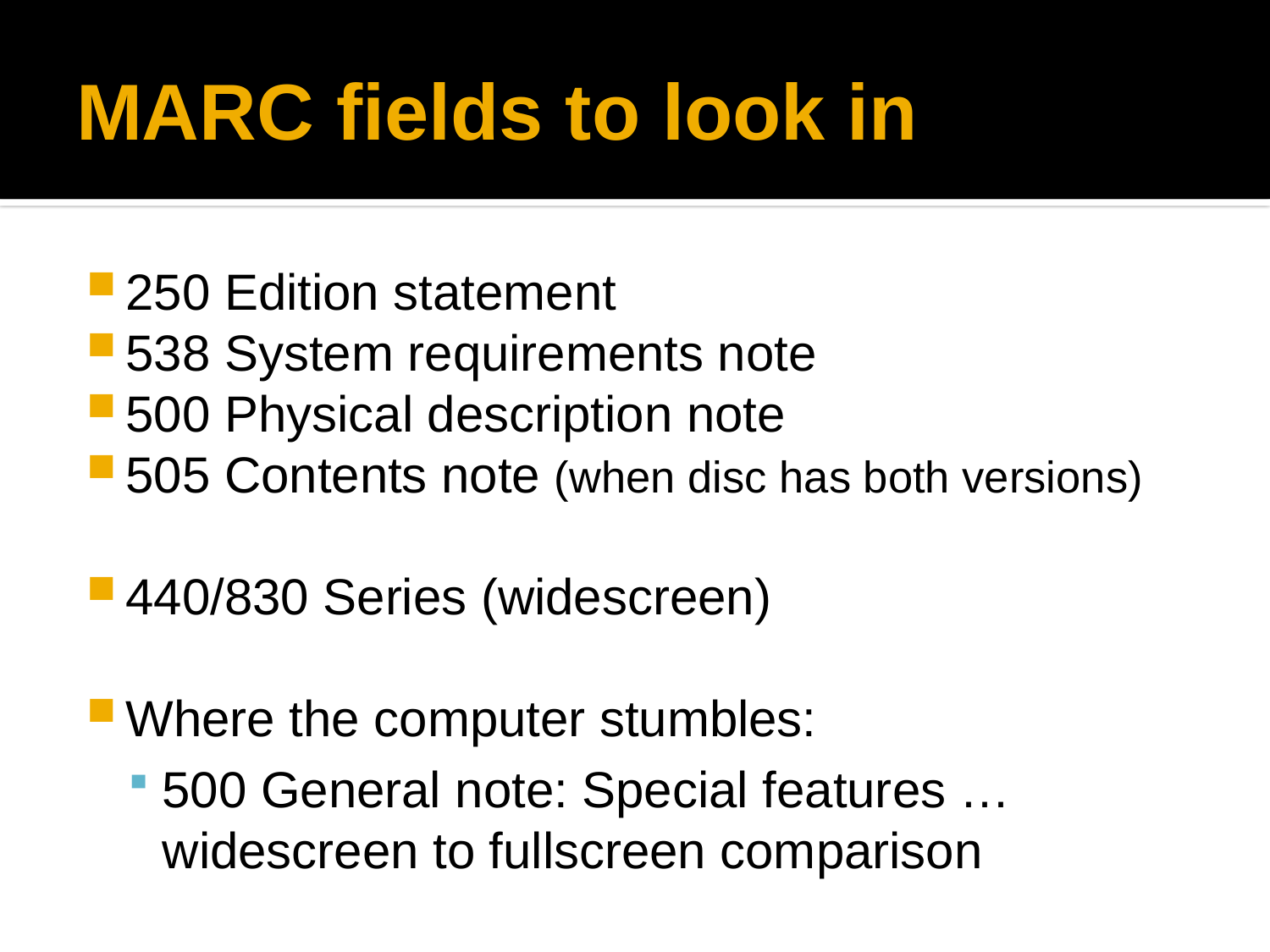

# MARC fields to look in
250 Edition statement
538 System requirements note
500 Physical description note
505 Contents note (when disc has both versions)

440/830 Series (widescreen)

Where the computer stumbles:
500 General note: Special features … widescreen to fullscreen comparison